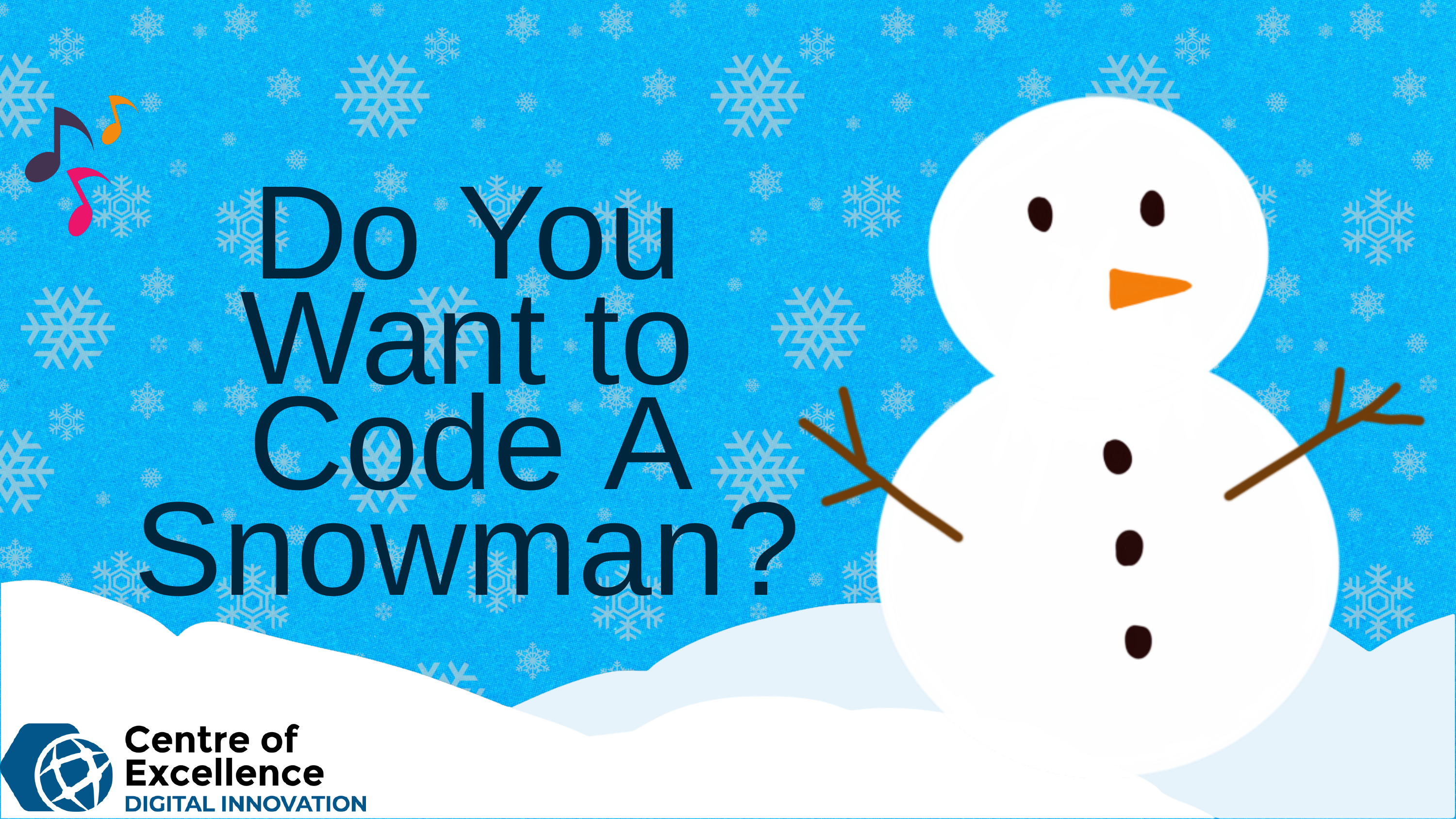

Do You Want to Code A Snowman?